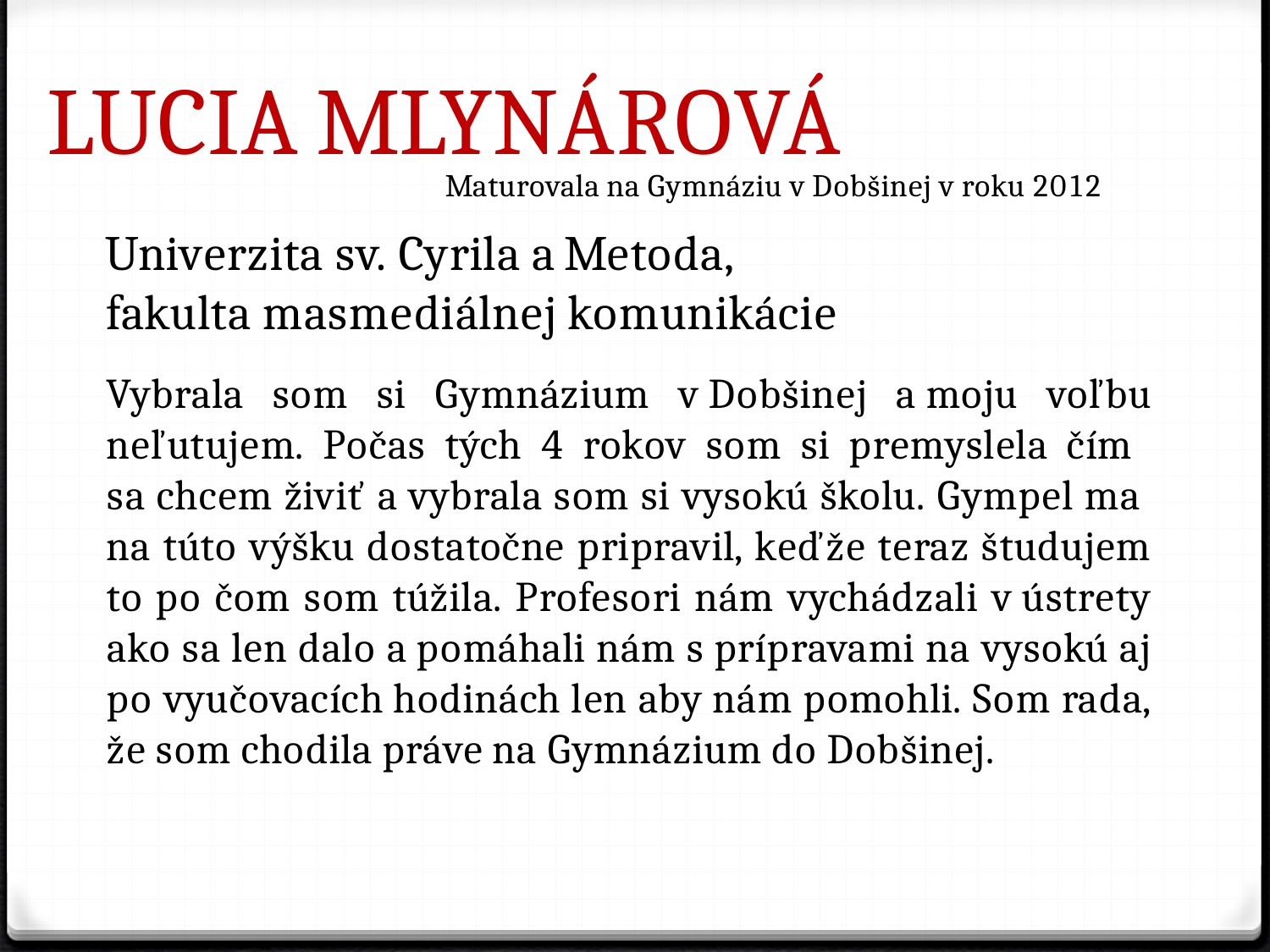

Lucia Mlynárová
Maturovala na Gymnáziu v Dobšinej v roku 2012
Univerzita sv. Cyrila a Metoda,
fakulta masmediálnej komunikácie
Vybrala som si Gymnázium v Dobšinej a moju voľbu neľutujem. Počas tých 4 rokov som si premyslela čím
sa chcem živiť a vybrala som si vysokú školu. Gympel ma
na túto výšku dostatočne pripravil, keďže teraz študujem to po čom som túžila. Profesori nám vychádzali v ústrety ako sa len dalo a pomáhali nám s prípravami na vysokú aj po vyučovacích hodinách len aby nám pomohli. Som rada, že som chodila práve na Gymnázium do Dobšinej.